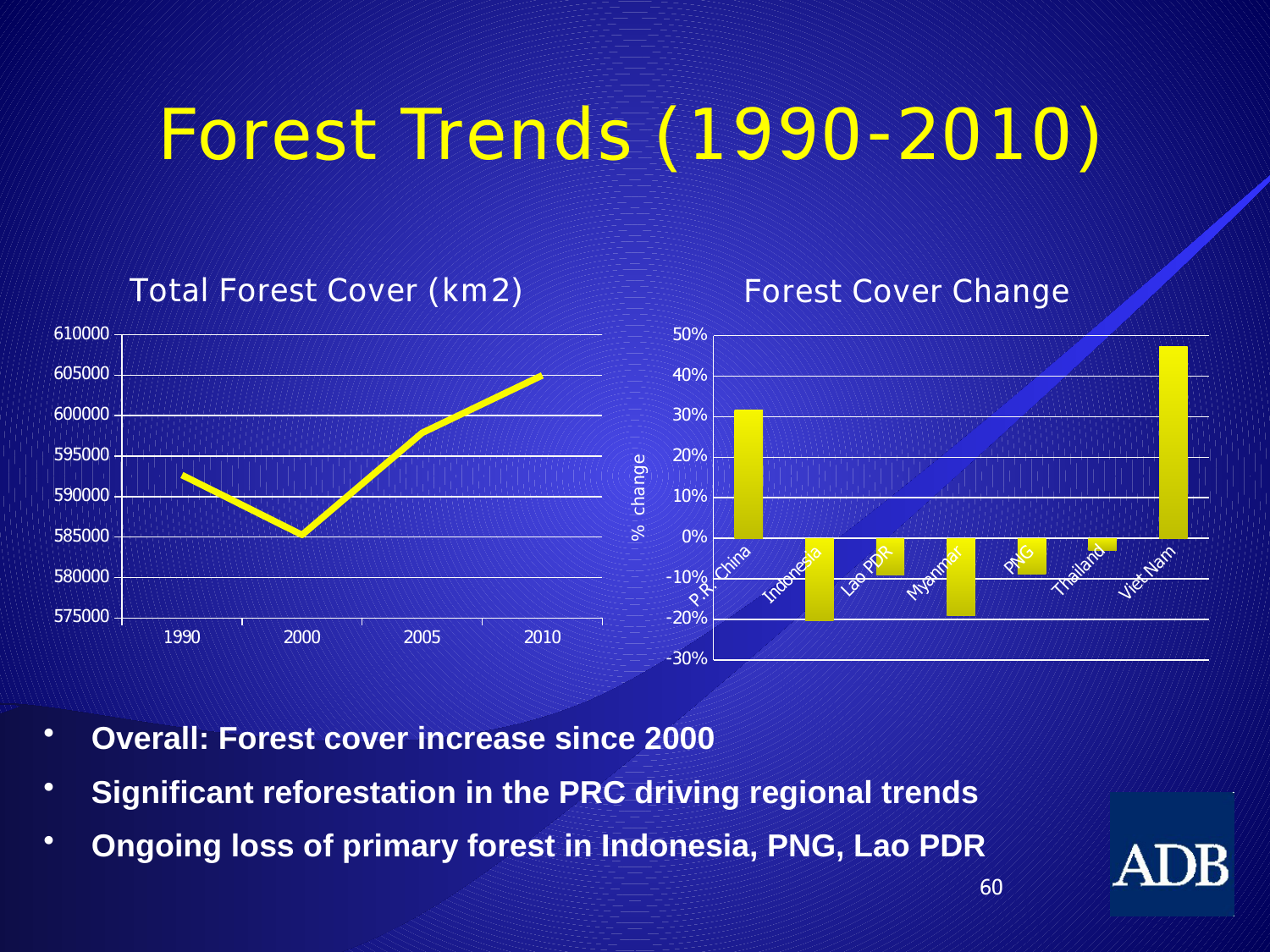

# Forest Trends (1990-2010)

### Chart: Total Forest Cover (km2)

| Category | Forest Cover |
|---|---|
| 1990 | 592666.009 |
| 2000 | 585264.7370000001 |
| 2005 | 597879.851000001 |
| 2010 | 604982.5480000004 |

### Chart: Forest Cover Change

| Category | 1990-2010 |
|---|---|
| P.R. China | 0.316404544719824 |
| Indonesia | -0.203407988527563 |
| Lao PDR | -0.0902737668938431 |
| Myanmar | -0.18983629965832 |
| PNG | -0.0887288646385179 |
| Thailand | -0.0295155762443091 |
| Viet Nam | 0.473566164690804 |
Overall: Forest cover increase since 2000
Significant reforestation in the PRC driving regional trends
Ongoing loss of primary forest in Indonesia, PNG, Lao PDR
60